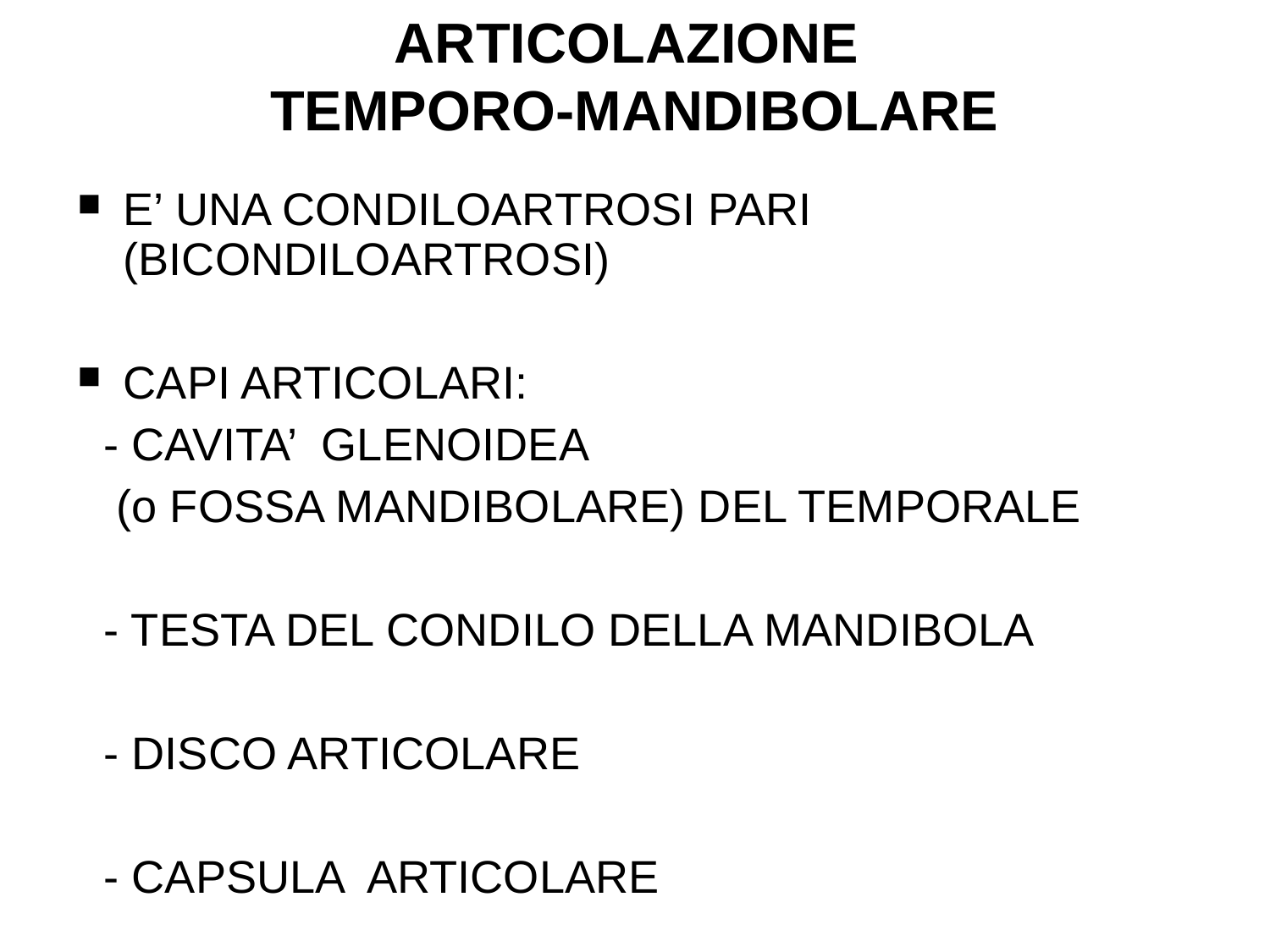

ARTICOLAZIONE
TEMPORO-MANDIBOLARE
E’ UNA CONDILOARTROSI PARI (BICONDILOARTROSI)

CAPI ARTICOLARI:
  - CAVITA’  GLENOIDEA
   (o FOSSA MANDIBOLARE) DEL TEMPORALE

  - TESTA DEL CONDILO DELLA MANDIBOLA

  - DISCO ARTICOLARE

  - CAPSULA  ARTICOLARE